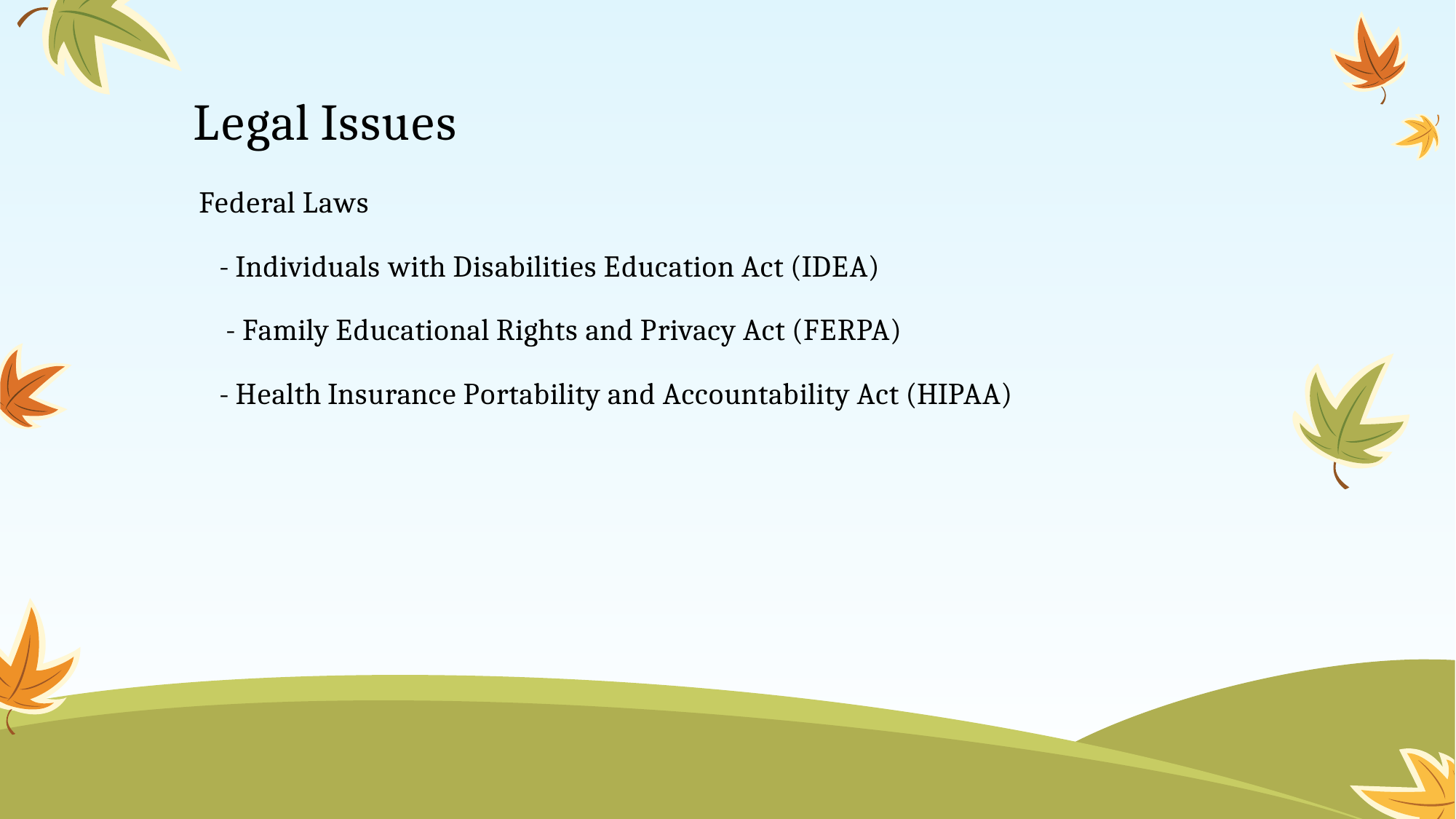

# Legal Issues
Federal Laws
   - Individuals with Disabilities Education Act (IDEA)
    - Family Educational Rights and Privacy Act (FERPA)
   - Health Insurance Portability and Accountability Act (HIPAA)